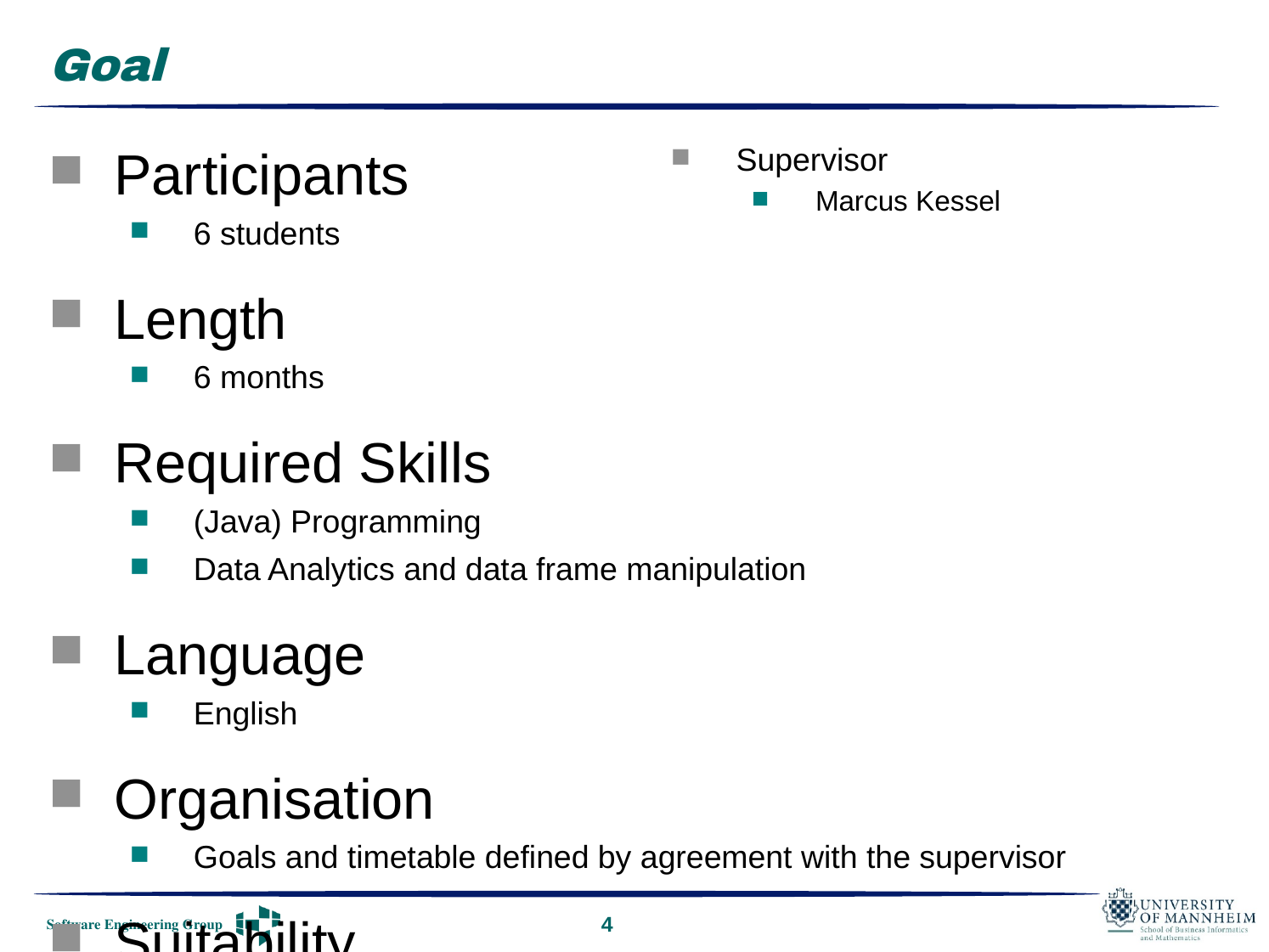

# Goal
Participants
6 students
Length
6 months
Required Skills
(Java) Programming
Data Analytics and data frame manipulation
Language
English
Organisation
Goals and timetable defined by agreement with the supervisor
Suitability
WiFO
MMDS
Supervisor
Marcus Kessel